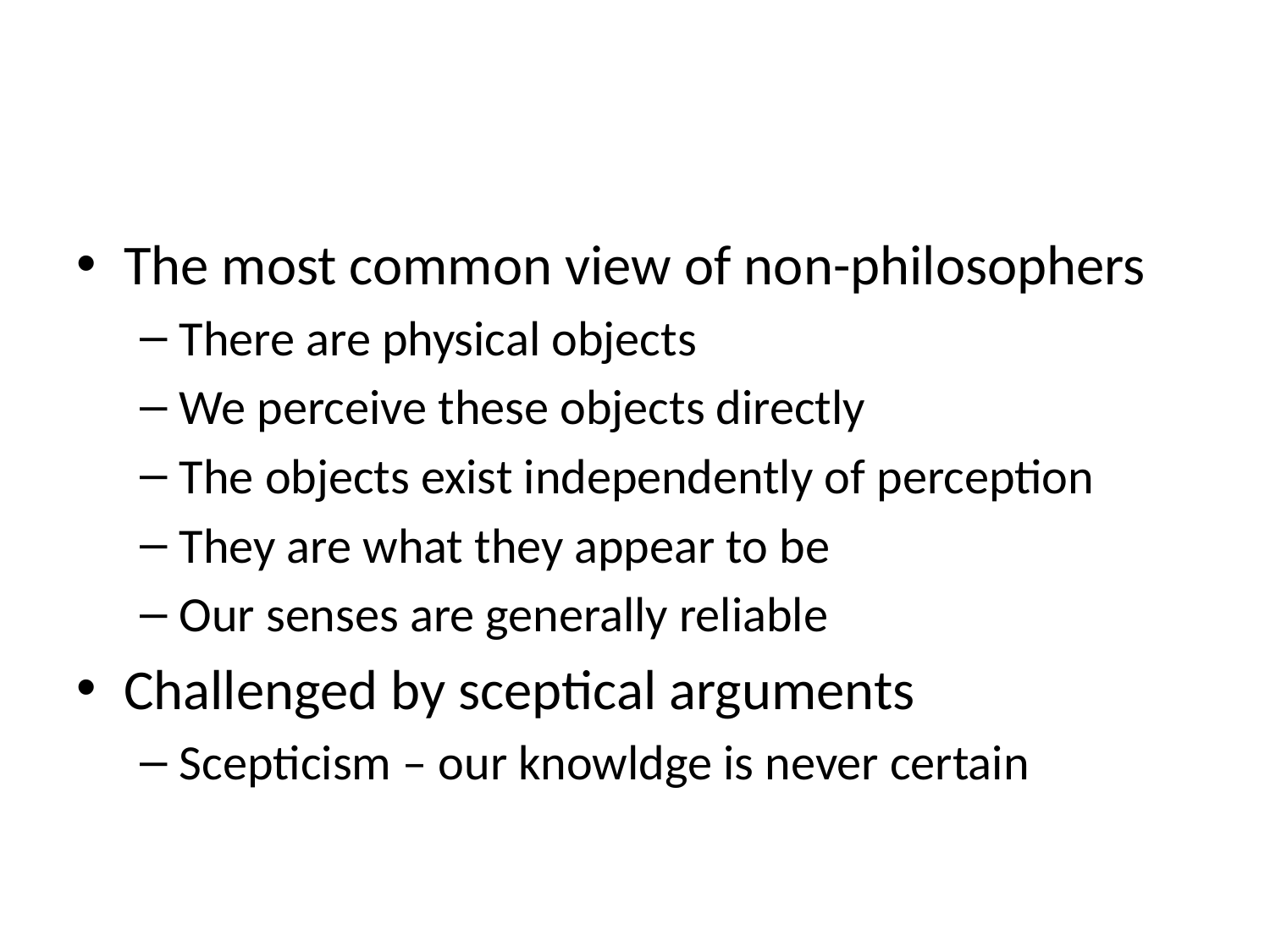

#
The most common view of non-philosophers
There are physical objects
We perceive these objects directly
The objects exist independently of perception
They are what they appear to be
Our senses are generally reliable
Challenged by sceptical arguments
Scepticism – our knowldge is never certain